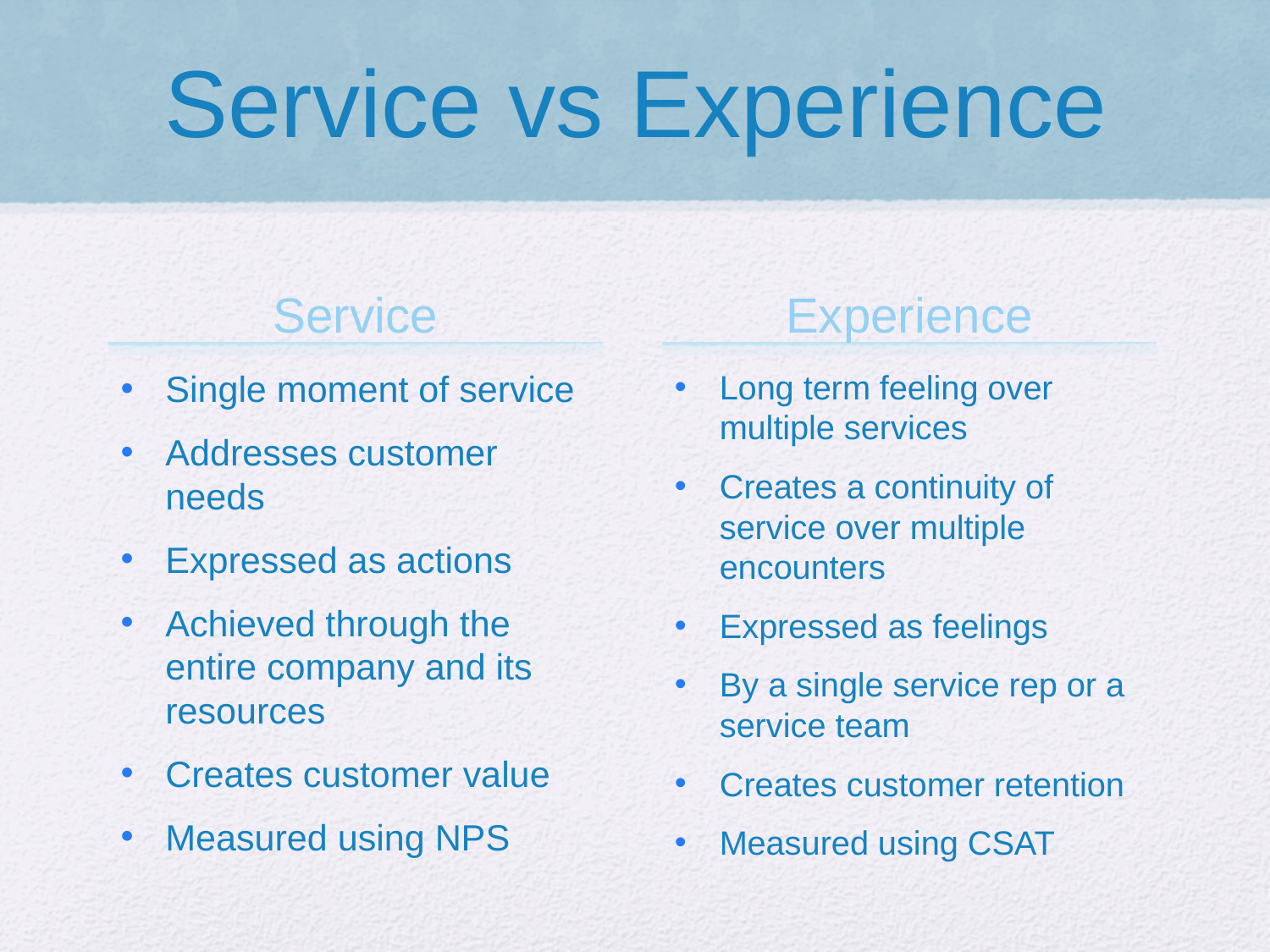

# Service vs Experience
Service
Experience
Single moment of service
Addresses customer needs
Expressed as actions
Achieved through the entire company and its resources
Creates customer value
Measured using NPS
Long term feeling over multiple services
Creates a continuity of service over multiple encounters
Expressed as feelings
By a single service rep or a service team
Creates customer retention
Measured using CSAT